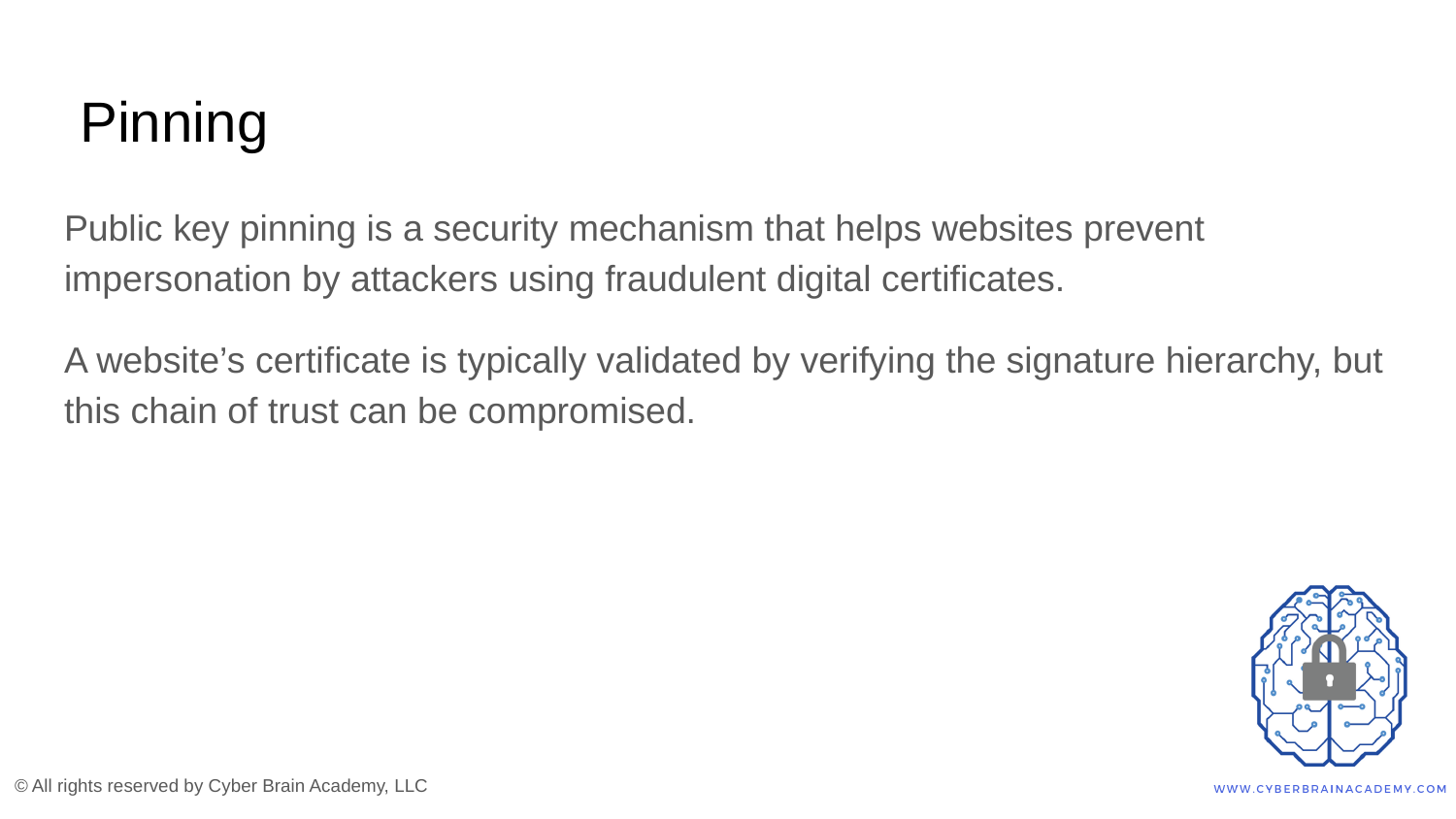

# Pinning
Public key pinning is a security mechanism that helps websites prevent impersonation by attackers using fraudulent digital certificates.
A website’s certificate is typically validated by verifying the signature hierarchy, but this chain of trust can be compromised.